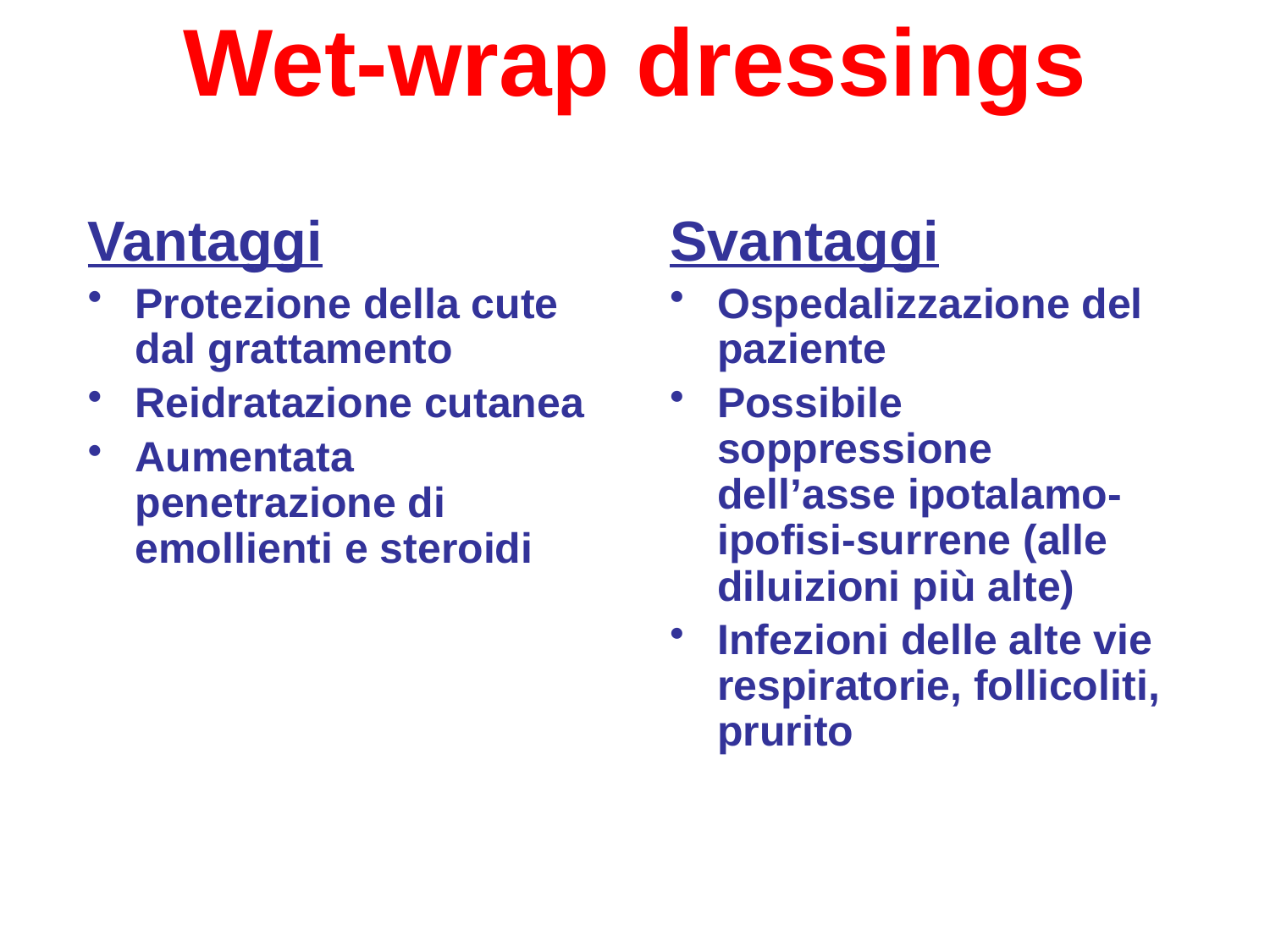

# Wet-wrap dressings
Vantaggi
Protezione della cute dal grattamento
Reidratazione cutanea
Aumentata penetrazione di emollienti e steroidi
Svantaggi
Ospedalizzazione del paziente
Possibile soppressione dell’asse ipotalamo-ipofisi-surrene (alle diluizioni più alte)
Infezioni delle alte vie respiratorie, follicoliti, prurito